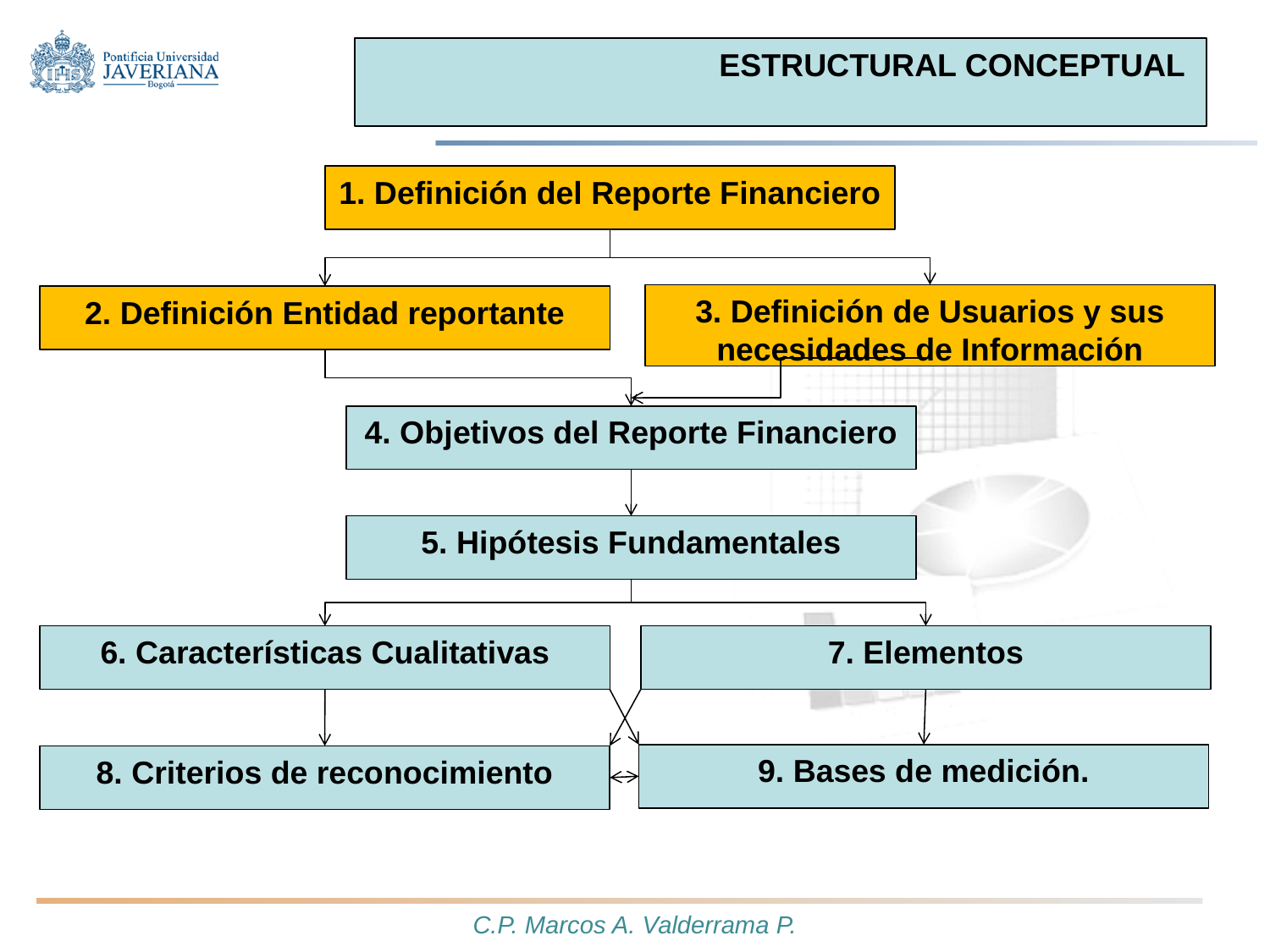

ESTRUCTURAL CONCEPTUAL
1. Definición del Reporte Financiero
3. Definición de Usuarios y sus necesidades de Información
2. Definición Entidad reportante
4. Objetivos del Reporte Financiero
5. Hipótesis Fundamentales

6. Características Cualitativas
7. Elementos
9. Bases de medición.
8. Criterios de reconocimiento